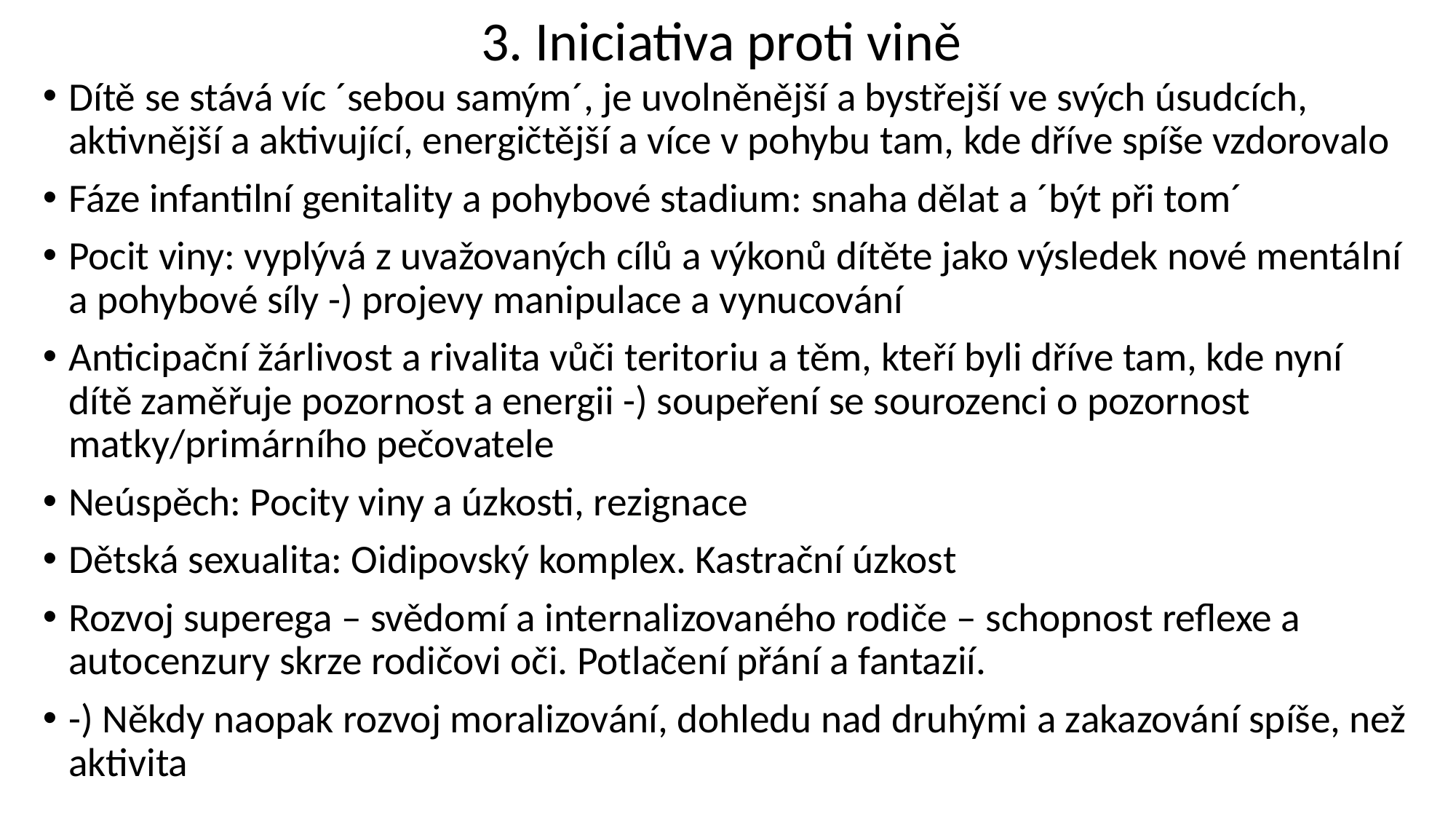

# 3. Iniciativa proti vině
Dítě se stává víc ´sebou samým´, je uvolněnější a bystřejší ve svých úsudcích, aktivnější a aktivující, energičtější a více v pohybu tam, kde dříve spíše vzdorovalo
Fáze infantilní genitality a pohybové stadium: snaha dělat a ´být při tom´
Pocit viny: vyplývá z uvažovaných cílů a výkonů dítěte jako výsledek nové mentální a pohybové síly -) projevy manipulace a vynucování
Anticipační žárlivost a rivalita vůči teritoriu a těm, kteří byli dříve tam, kde nyní dítě zaměřuje pozornost a energii -) soupeření se sourozenci o pozornost matky/primárního pečovatele
Neúspěch: Pocity viny a úzkosti, rezignace
Dětská sexualita: Oidipovský komplex. Kastrační úzkost
Rozvoj superega – svědomí a internalizovaného rodiče – schopnost reflexe a autocenzury skrze rodičovi oči. Potlačení přání a fantazií.
-) Někdy naopak rozvoj moralizování, dohledu nad druhými a zakazování spíše, než aktivita